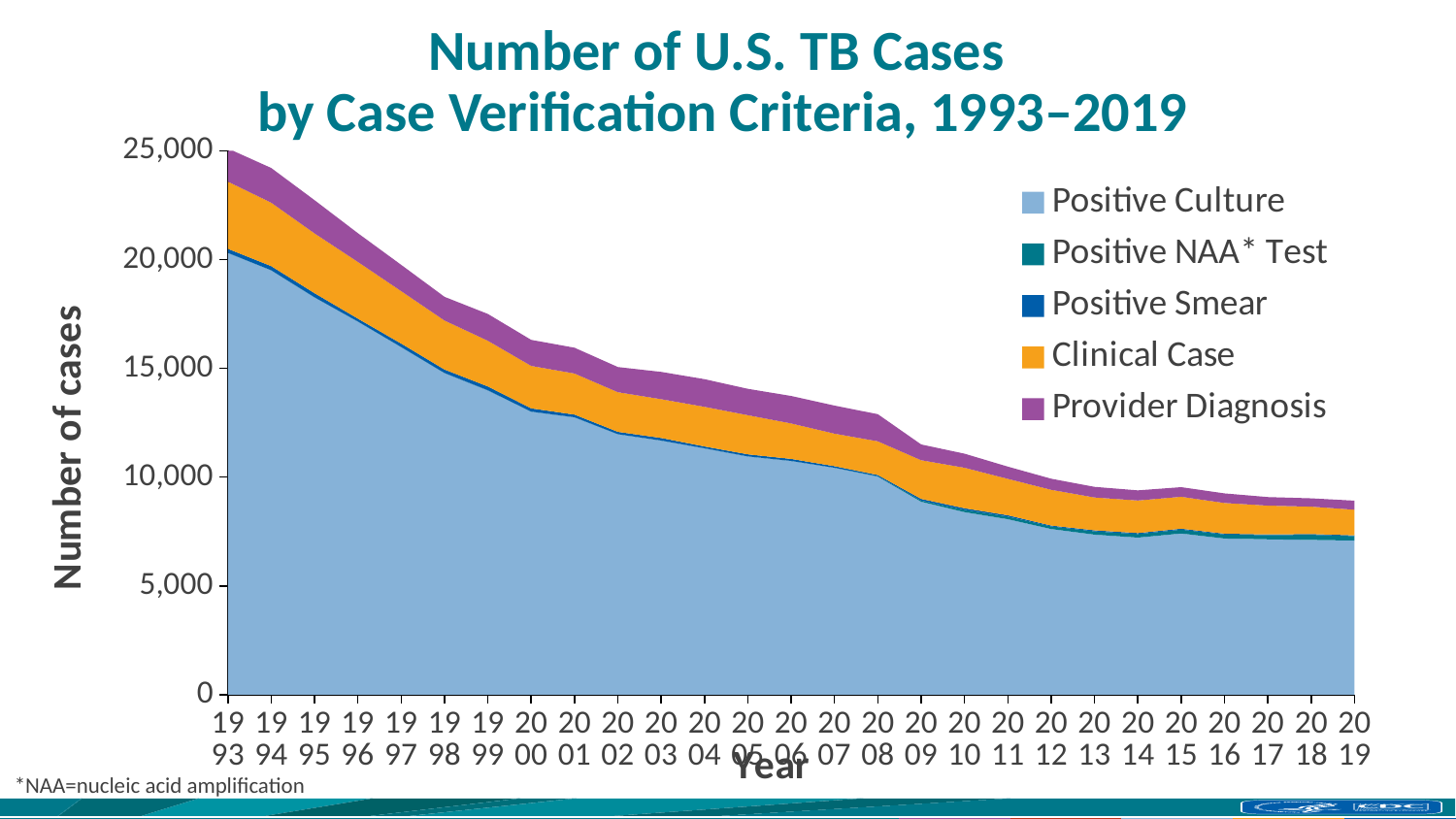

# Number of U.S. TB Cases by Case Verification Criteria, 1993–2019

### Chart

| Category | Positive Culture | Positive NAA* Test | Positive Smear | Clinical Case | Provider Diagnosis |
|---|---|---|---|---|---|
| 1993 | 20308.0 | 0.0 | 184.0 | 3088.0 | 1523.0 |
| 1994 | 19508.0 | 0.0 | 189.0 | 2917.0 | 1593.0 |
| 1995 | 18266.0 | 0.0 | 188.0 | 2749.0 | 1523.0 |
| 1996 | 17154.0 | 0.0 | 131.0 | 2606.0 | 1318.0 |
| 1997 | 15981.0 | 0.0 | 155.0 | 2411.0 | 1206.0 |
| 1998 | 14789.0 | 0.0 | 154.0 | 2253.0 | 1089.0 |
| 1999 | 13994.0 | 0.0 | 172.0 | 2102.0 | 1230.0 |
| 2000 | 13013.0 | 0.0 | 148.0 | 1950.0 | 1197.0 |
| 2001 | 12752.0 | 0.0 | 123.0 | 1886.0 | 1186.0 |
| 2002 | 11977.0 | 0.0 | 104.0 | 1822.0 | 1156.0 |
| 2003 | 11684.0 | 0.0 | 116.0 | 1783.0 | 1253.0 |
| 2004 | 11329.0 | 0.0 | 80.0 | 1824.0 | 1268.0 |
| 2005 | 10954.0 | 0.0 | 96.0 | 1797.0 | 1213.0 |
| 2006 | 10746.0 | 0.0 | 93.0 | 1629.0 | 1261.0 |
| 2007 | 10434.0 | 0.0 | 69.0 | 1496.0 | 1289.0 |
| 2008 | 10022.0 | 18.0 | 60.0 | 1547.0 | 1244.0 |
| 2009 | 8868.0 | 57.0 | 73.0 | 1779.0 | 726.0 |
| 2010 | 8392.0 | 107.0 | 69.0 | 1864.0 | 645.0 |
| 2011 | 8066.0 | 121.0 | 61.0 | 1673.0 | 562.0 |
| 2012 | 7617.0 | 118.0 | 38.0 | 1643.0 | 510.0 |
| 2013 | 7359.0 | 149.0 | 47.0 | 1508.0 | 488.0 |
| 2014 | 7222.0 | 161.0 | 45.0 | 1496.0 | 466.0 |
| 2015 | 7410.0 | 174.0 | 44.0 | 1467.0 | 442.0 |
| 2016 | 7178.0 | 185.0 | 37.0 | 1412.0 | 440.0 |
| 2017 | 7142.0 | 193.0 | 32.0 | 1324.0 | 391.0 |
| 2018 | 7112.0 | 238.0 | 35.0 | 1258.0 | 381.0 |
| 2019 | 7087.0 | 202.0 | 34.0 | 1177.0 | 416.0 |
*NAA=nucleic acid amplification